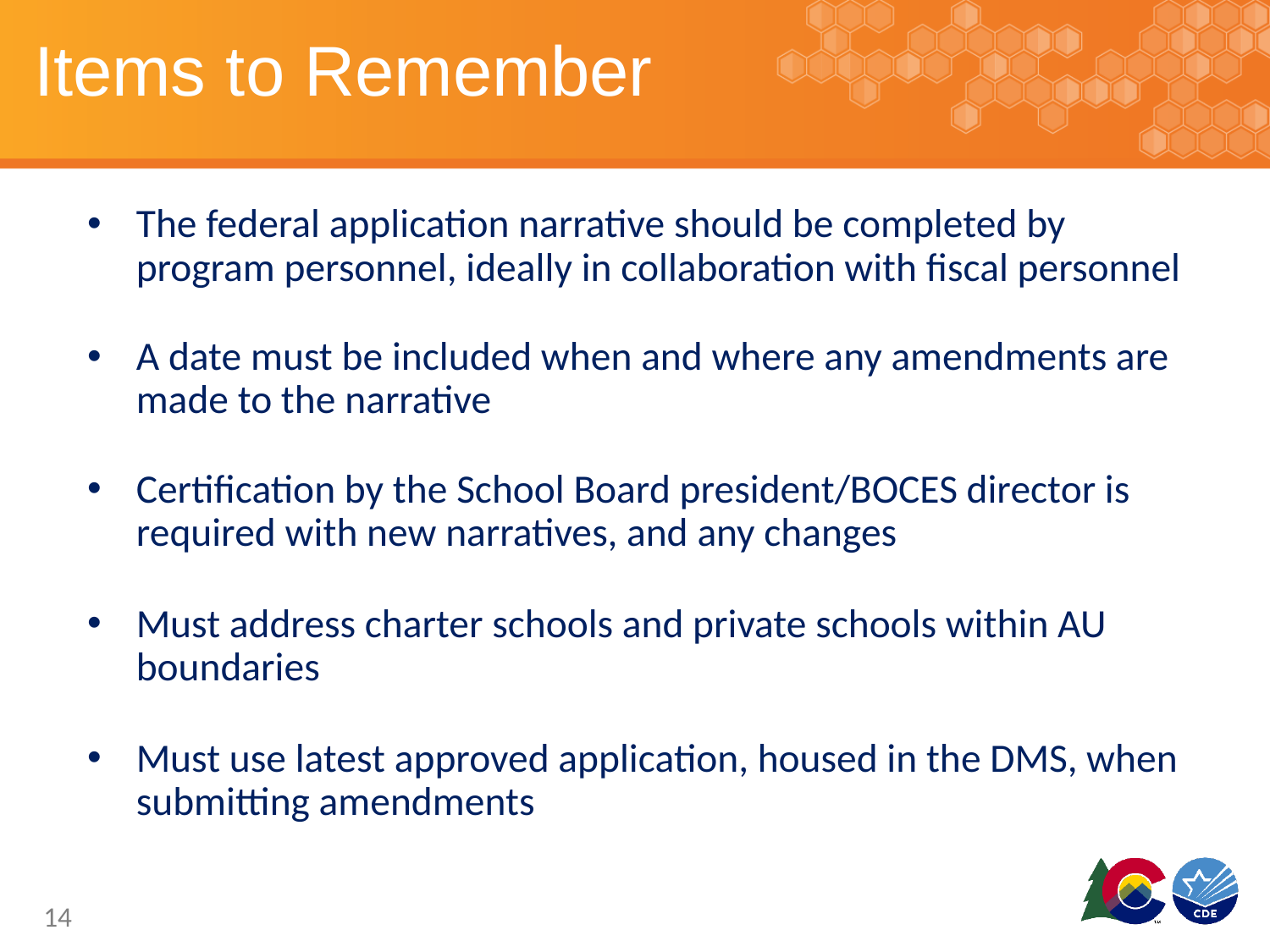

# Items to Remember
The federal application narrative should be completed by program personnel, ideally in collaboration with fiscal personnel

A date must be included when and where any amendments are made to the narrative

Certification by the School Board president/BOCES director is required with new narratives, and any changes

Must address charter schools and private schools within AU boundaries

Must use latest approved application, housed in the DMS, when submitting amendments

14